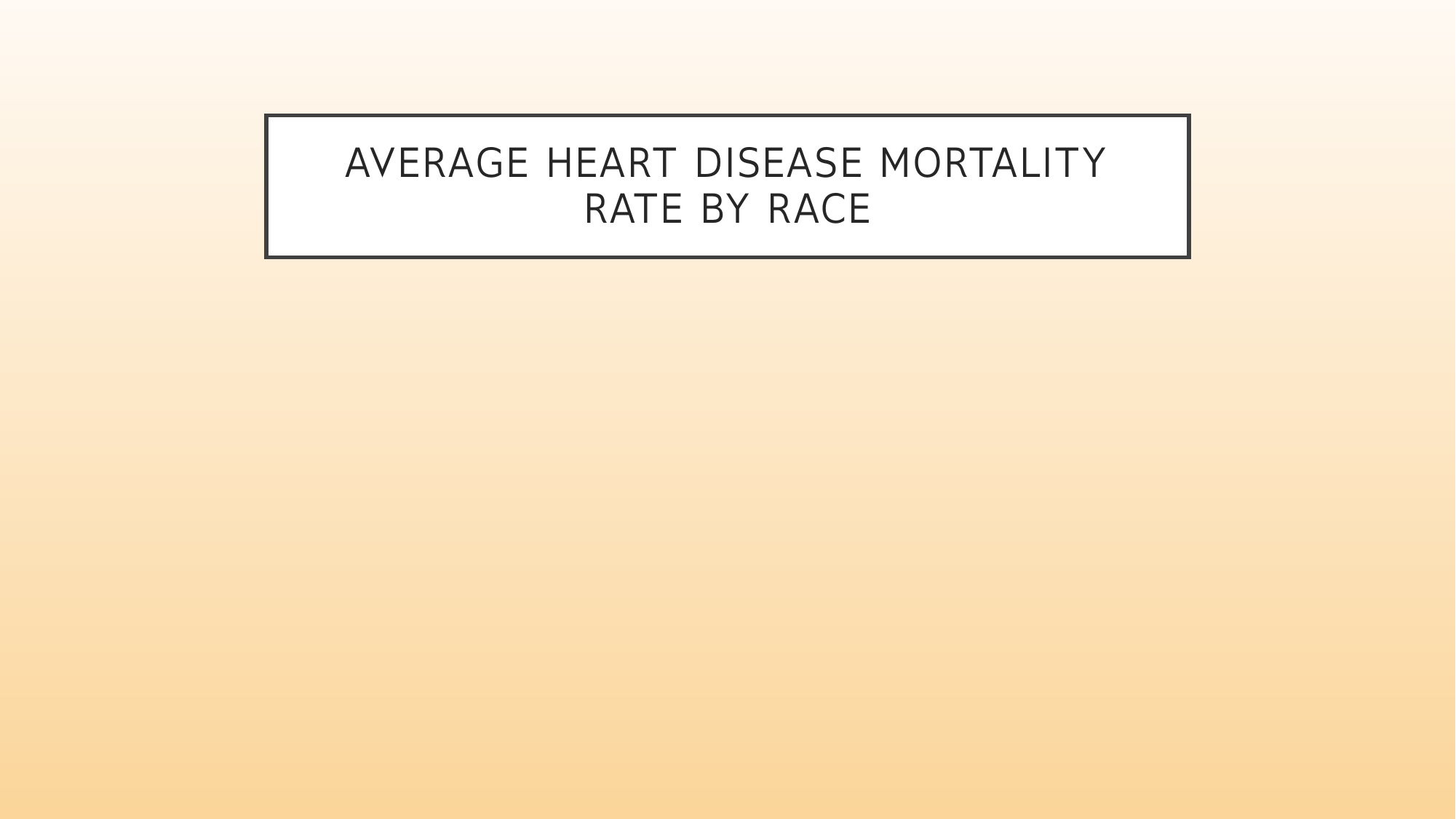

# Average Heart Disease Mortality rate by race